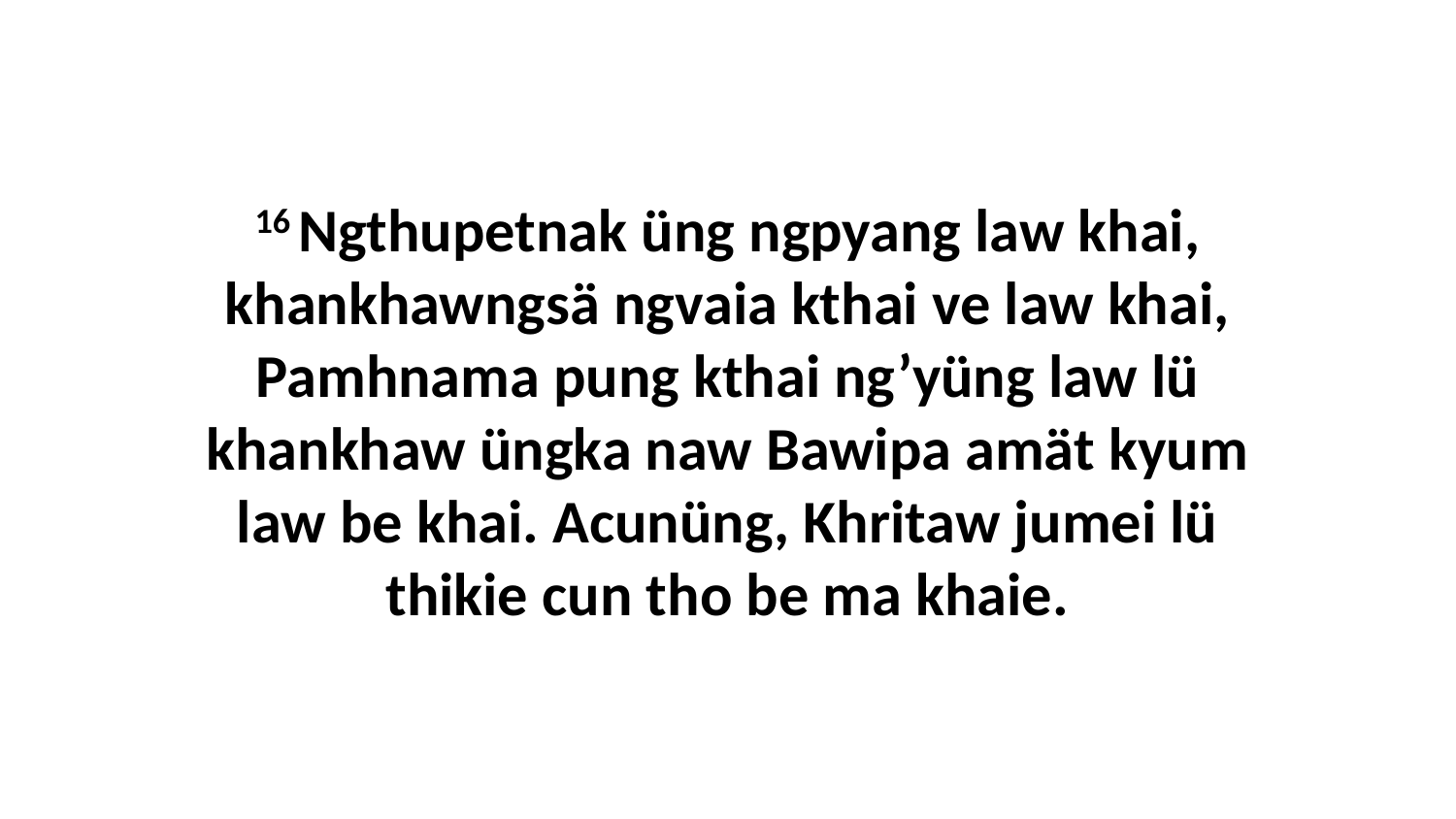

16 Ngthupetnak üng ngpyang law khai, khankhawngsä ngvaia kthai ve law khai, Pamhnama pung kthai ng’yüng law lü khankhaw üngka naw Bawipa amät kyum law be khai. Acunüng, Khritaw jumei lü thikie cun tho be ma khaie.